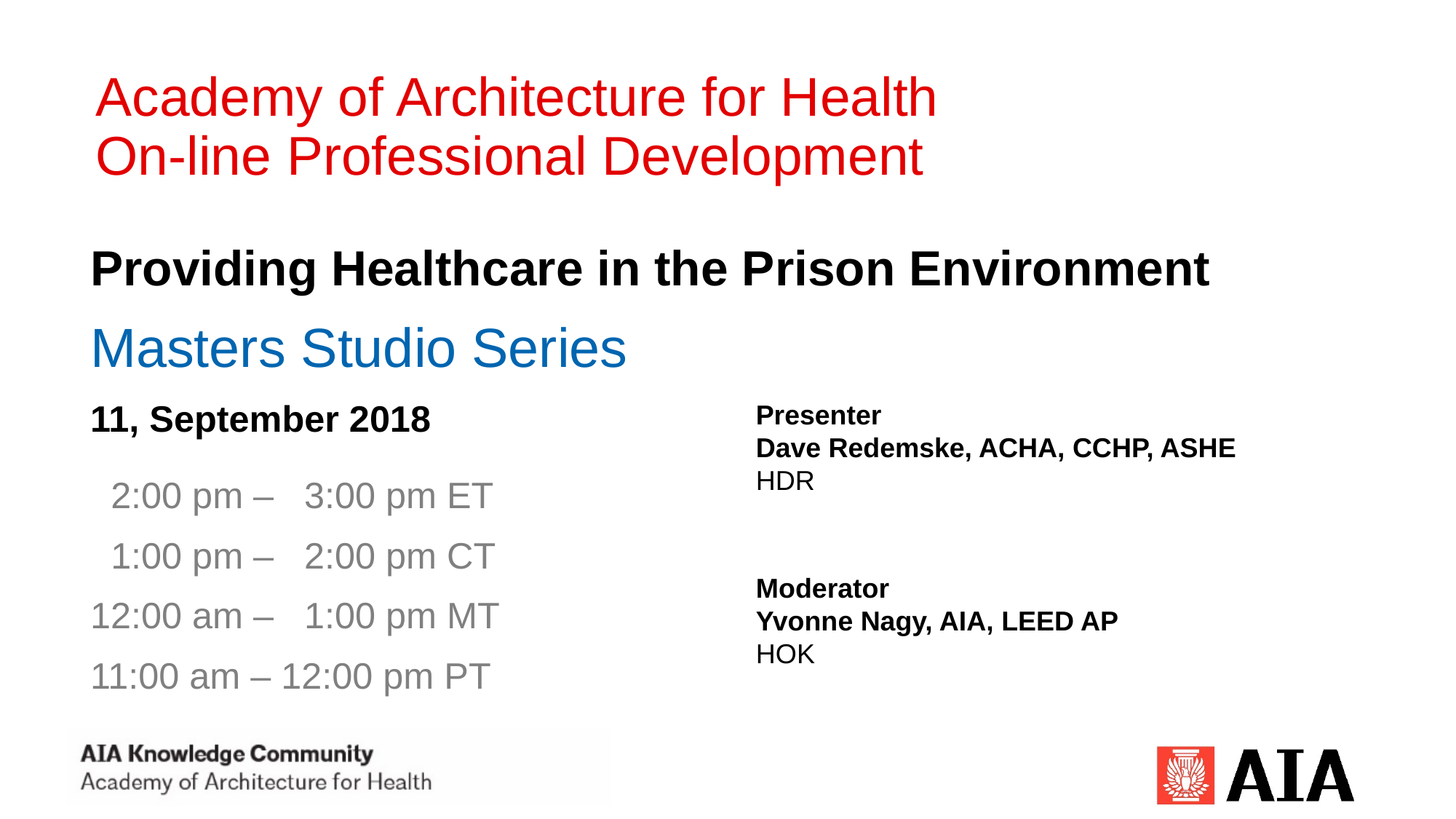

Academy of Architecture for Health
On-line Professional Development
Providing Healthcare in the Prison Environment
Masters Studio Series
11, September 2018
02:00 pm – 03:00 pm ET
01:00 pm – 02:00 pm CT
12:00 am – 01:00 pm MT
11:00 am – 12:00 pm PT
Presenter
Dave Redemske, ACHA, CCHP, ASHE HDR

Moderator
Yvonne Nagy, AIA, LEED AP
HOK